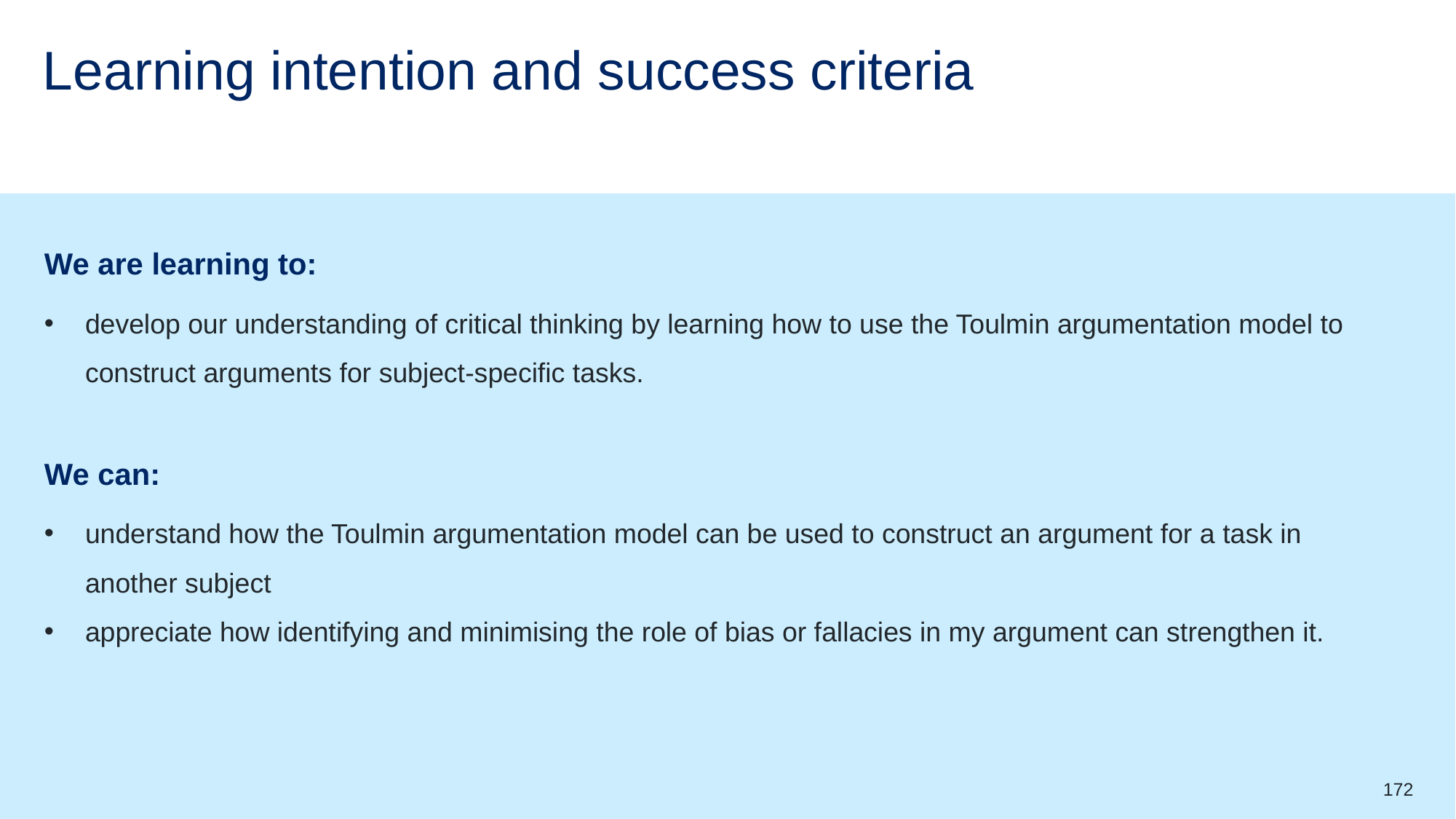

# Learning intention and success criteria (lesson 31)
We are learning to:
develop our understanding of critical thinking by learning how to use the Toulmin argumentation model to construct arguments for subject-specific tasks.

We can:
understand how the Toulmin argumentation model can be used to construct an argument for a task in another subject
appreciate how identifying and minimising the role of bias or fallacies in my argument can strengthen it.

172